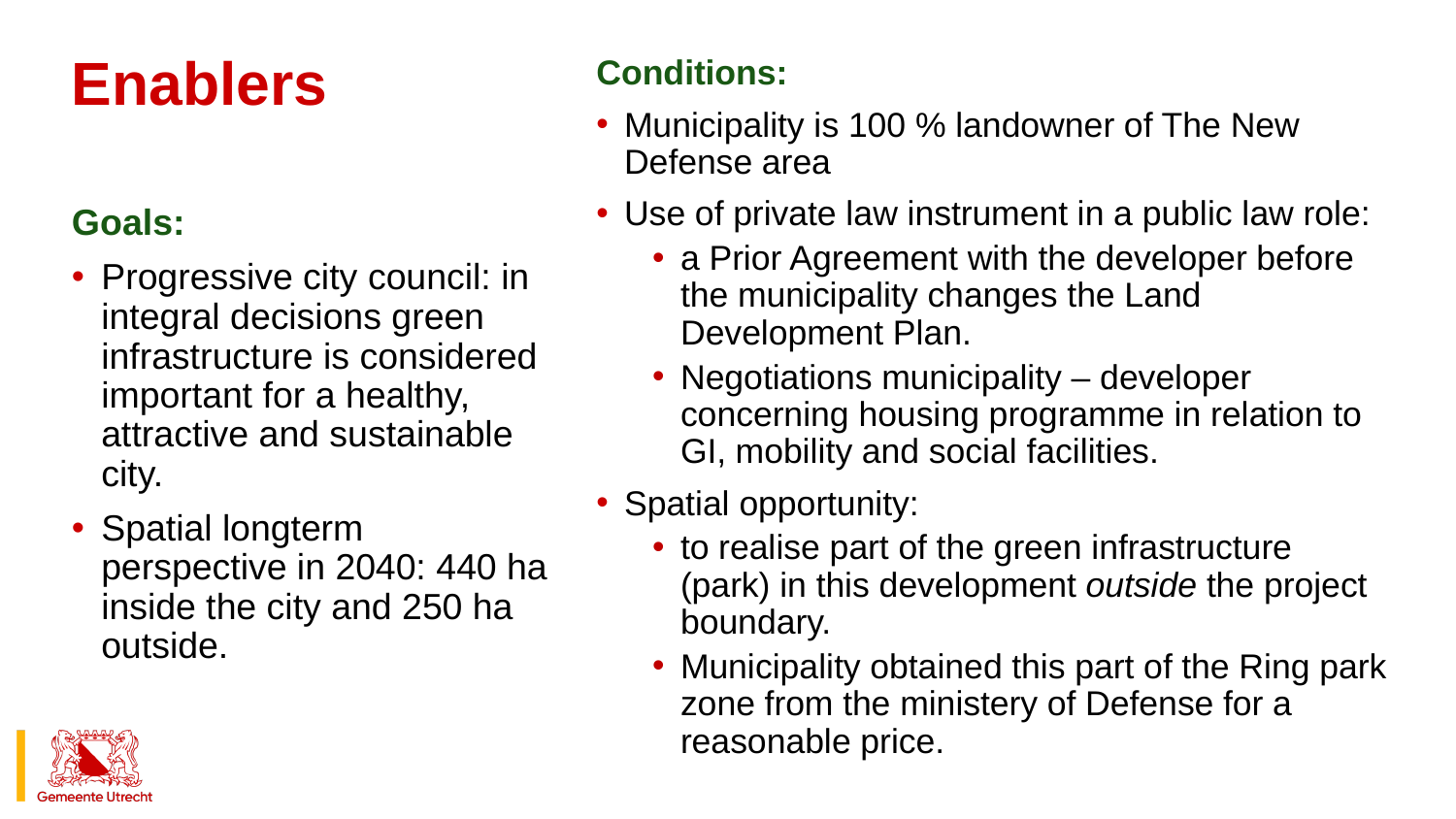

# Enablers
Conditions:
Municipality is 100 % landowner of The New Defense area
Use of private law instrument in a public law role:
a Prior Agreement with the developer before the municipality changes the Land Development Plan.
Negotiations municipality – developer concerning housing programme in relation to GI, mobility and social facilities.
Spatial opportunity:
to realise part of the green infrastructure (park) in this development outside the project boundary.
Municipality obtained this part of the Ring park zone from the ministery of Defense for a reasonable price.

Goals:
Progressive city council: in integral decisions green infrastructure is considered important for a healthy, attractive and sustainable city.
Spatial longterm perspective in 2040: 440 ha inside the city and 250 ha outside.